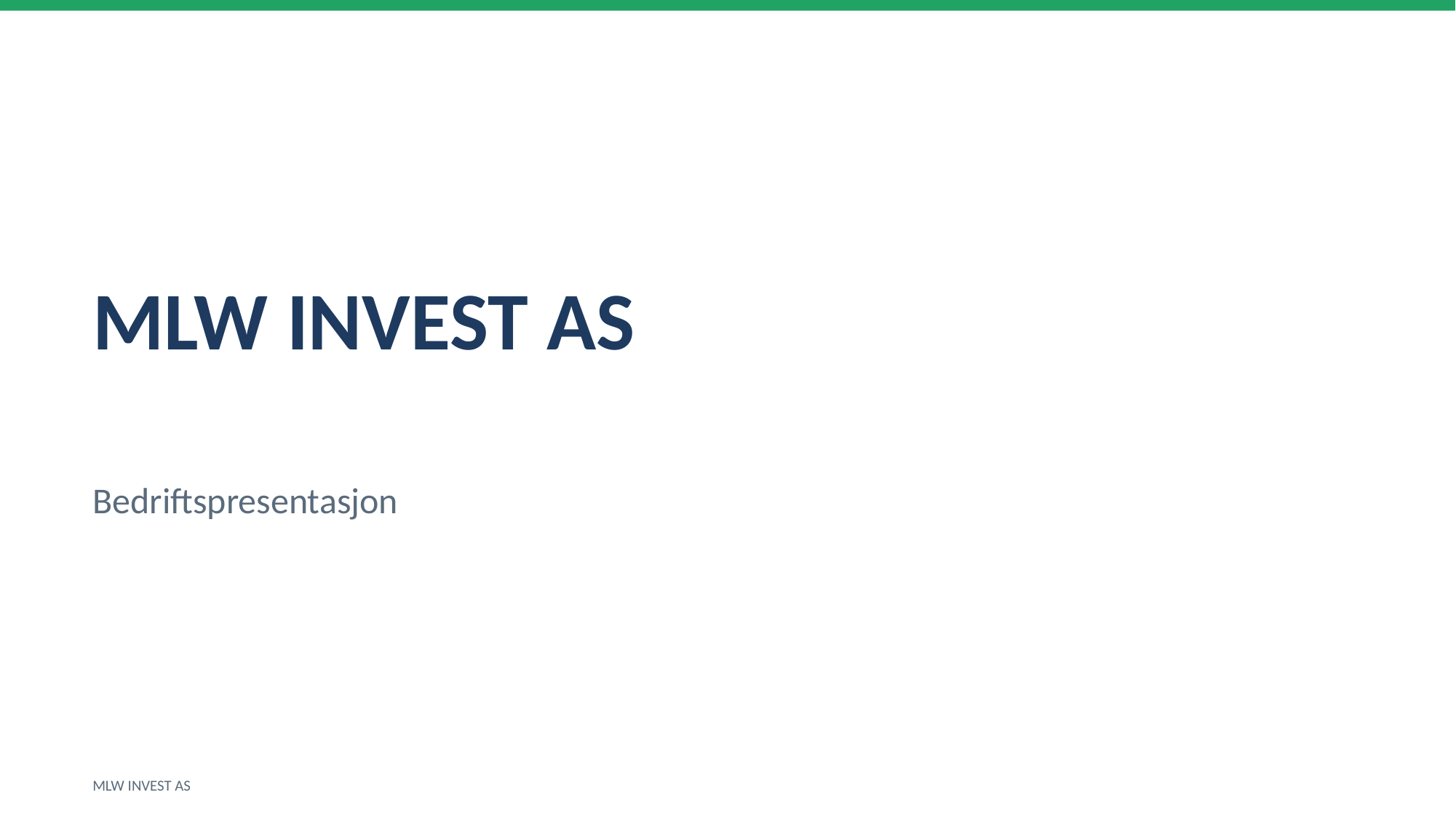

MLW INVEST AS
Bedriftspresentasjon
MLW INVEST AS